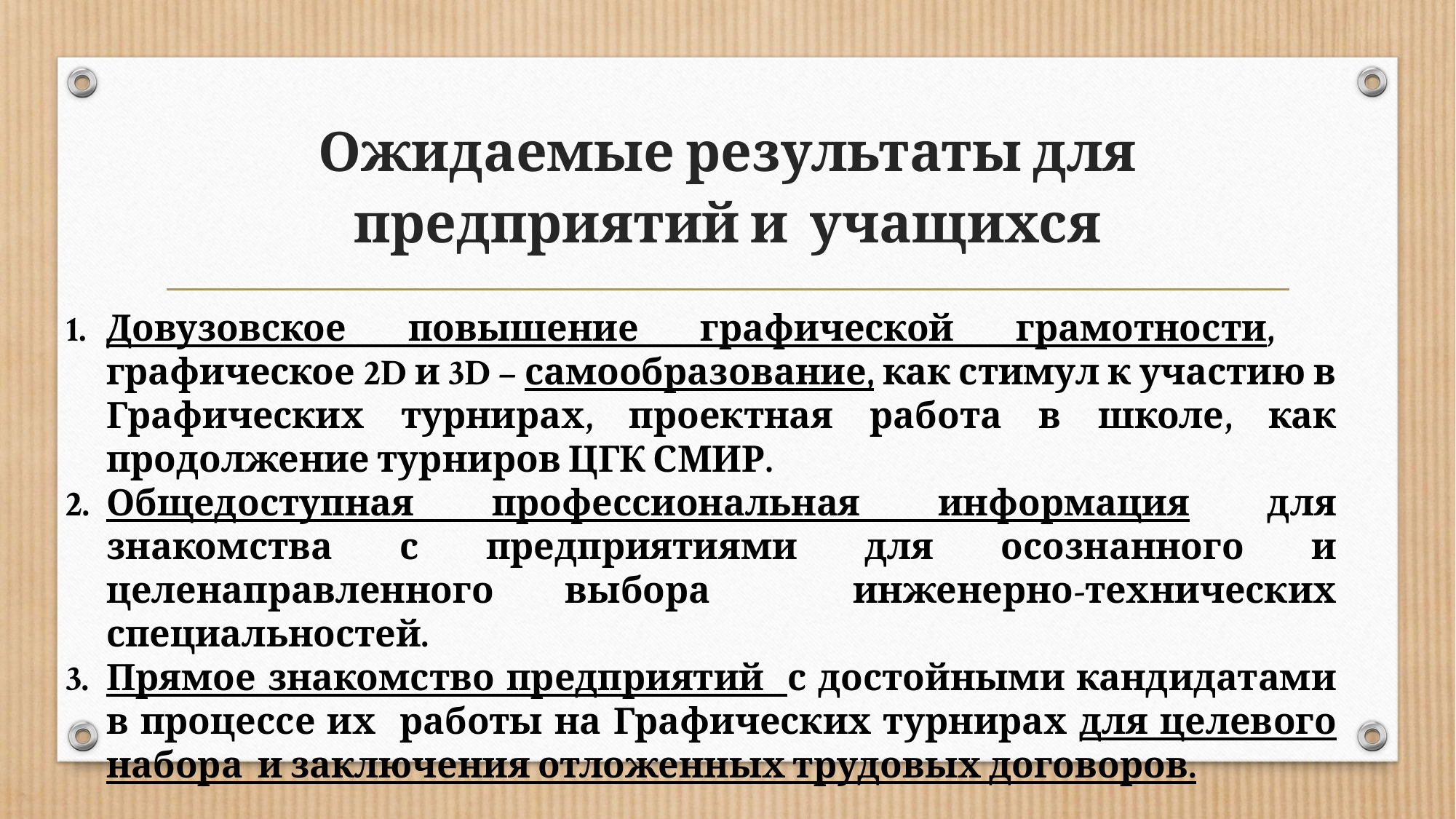

# Ожидаемые результаты для предприятий и  учащихся

Довузовское повышение графической грамотности,  графическое 2D и 3D – самообразование, как стимул к участию в Графических турнирах, проектная работа в школе, как продолжение турниров ЦГК СМИР.
Общедоступная профессиональная информация для знакомства с предприятиями для осознанного и целенаправленного выбора  инженерно-технических специальностей.
Прямое знакомство предприятий  с достойными кандидатами в процессе их  работы на Графических турнирах для целевого набора  и заключения отложенных трудовых договоров.